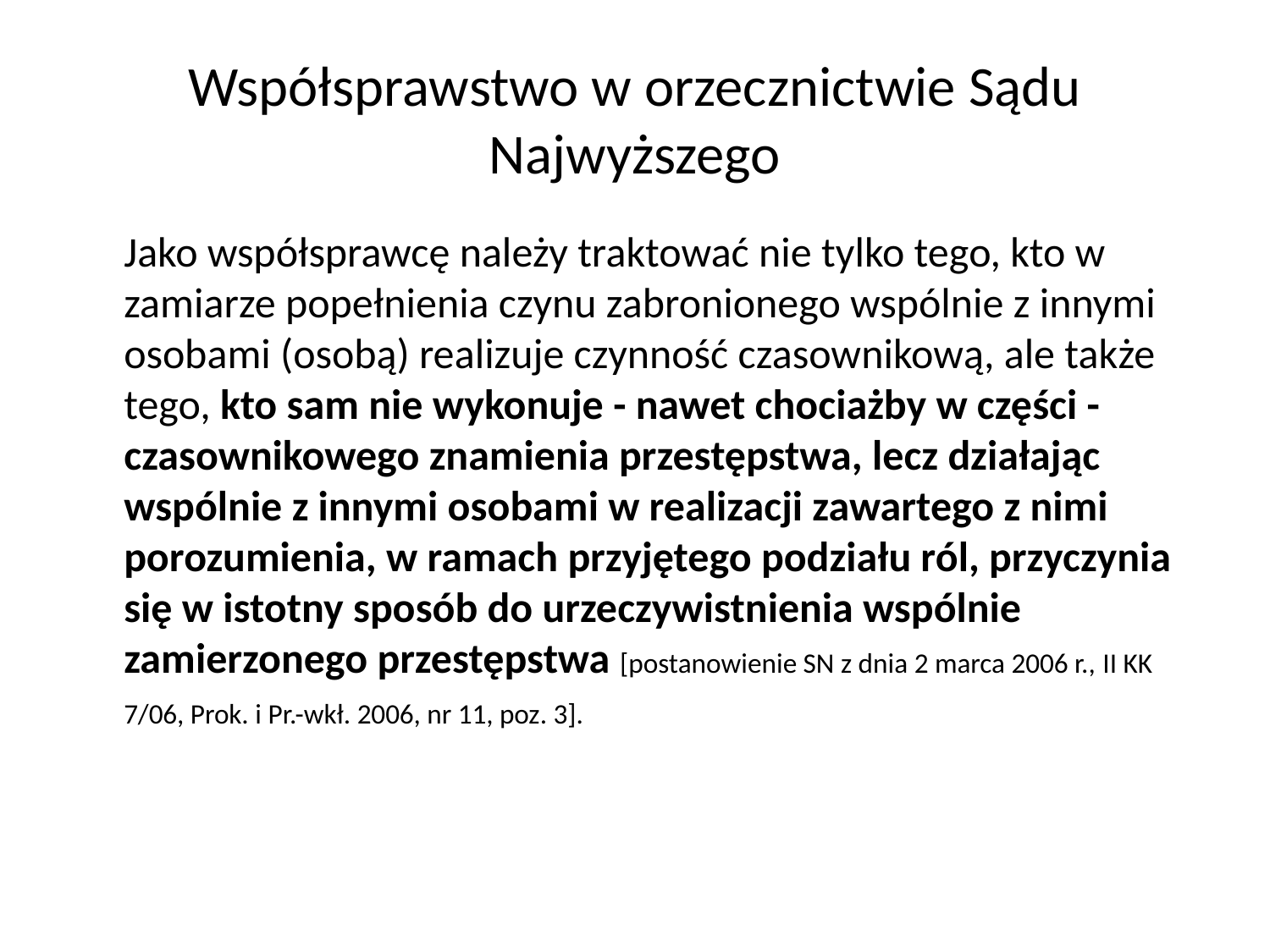

# Współsprawstwo w orzecznictwie Sądu Najwyższego
	Jako współsprawcę należy traktować nie tylko tego, kto w zamiarze popełnienia czynu zabronionego wspólnie z innymi osobami (osobą) realizuje czynność czasownikową, ale także tego, kto sam nie wykonuje - nawet chociażby w części - czasownikowego znamienia przestępstwa, lecz działając wspólnie z innymi osobami w realizacji zawartego z nimi porozumienia, w ramach przyjętego podziału ról, przyczynia się w istotny sposób do urzeczywistnienia wspólnie zamierzonego przestępstwa [postanowienie SN z dnia 2 marca 2006 r., II KK 7/06, Prok. i Pr.-wkł. 2006, nr 11, poz. 3].